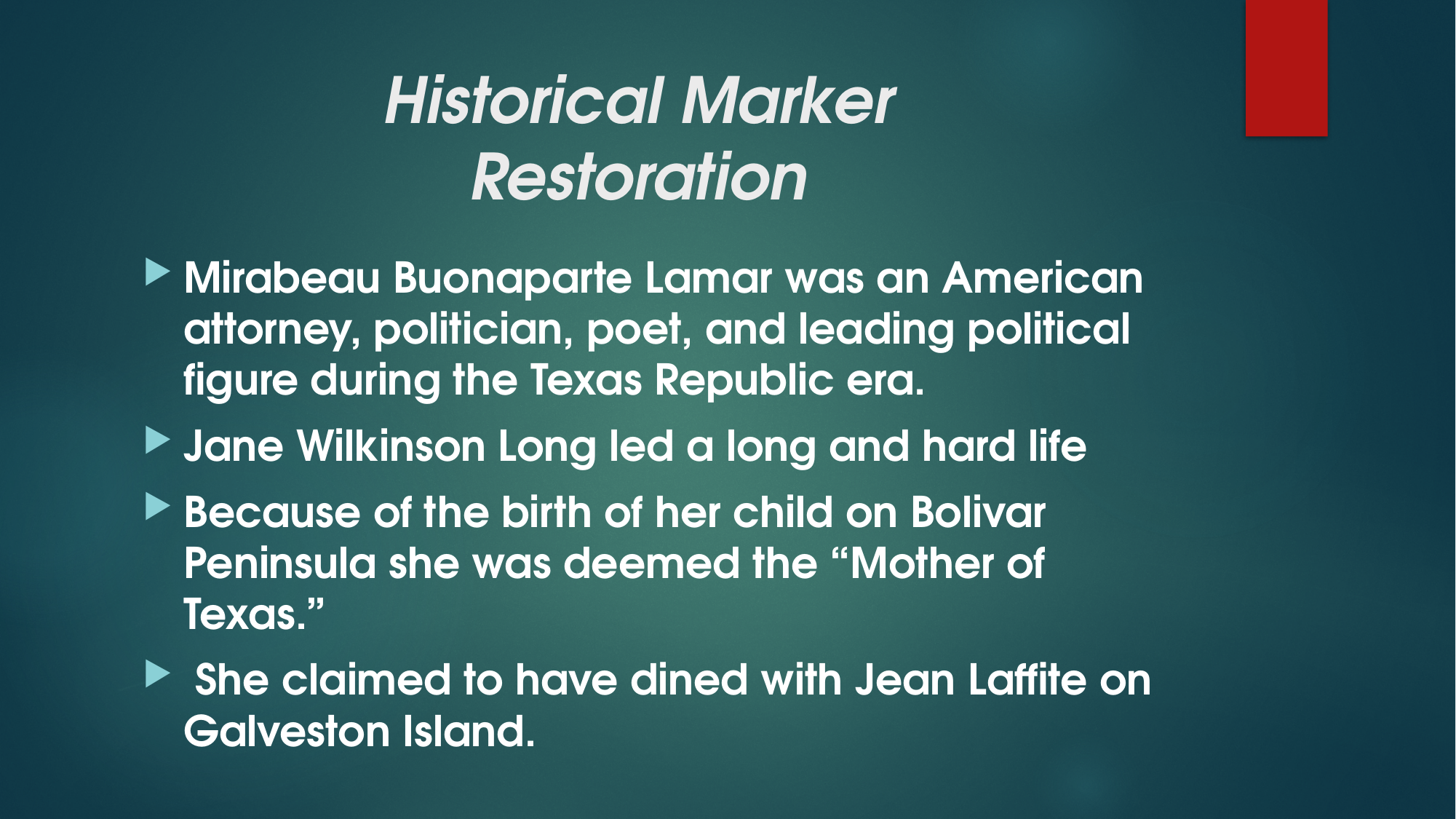

# Historical Marker Restoration
Mirabeau Buonaparte Lamar was an American attorney, politician, poet, and leading political figure during the Texas Republic era.
Jane Wilkinson Long led a long and hard life
Because of the birth of her child on Bolivar Peninsula she was deemed the “Mother of Texas.”
 She claimed to have dined with Jean Laffite on Galveston Island.